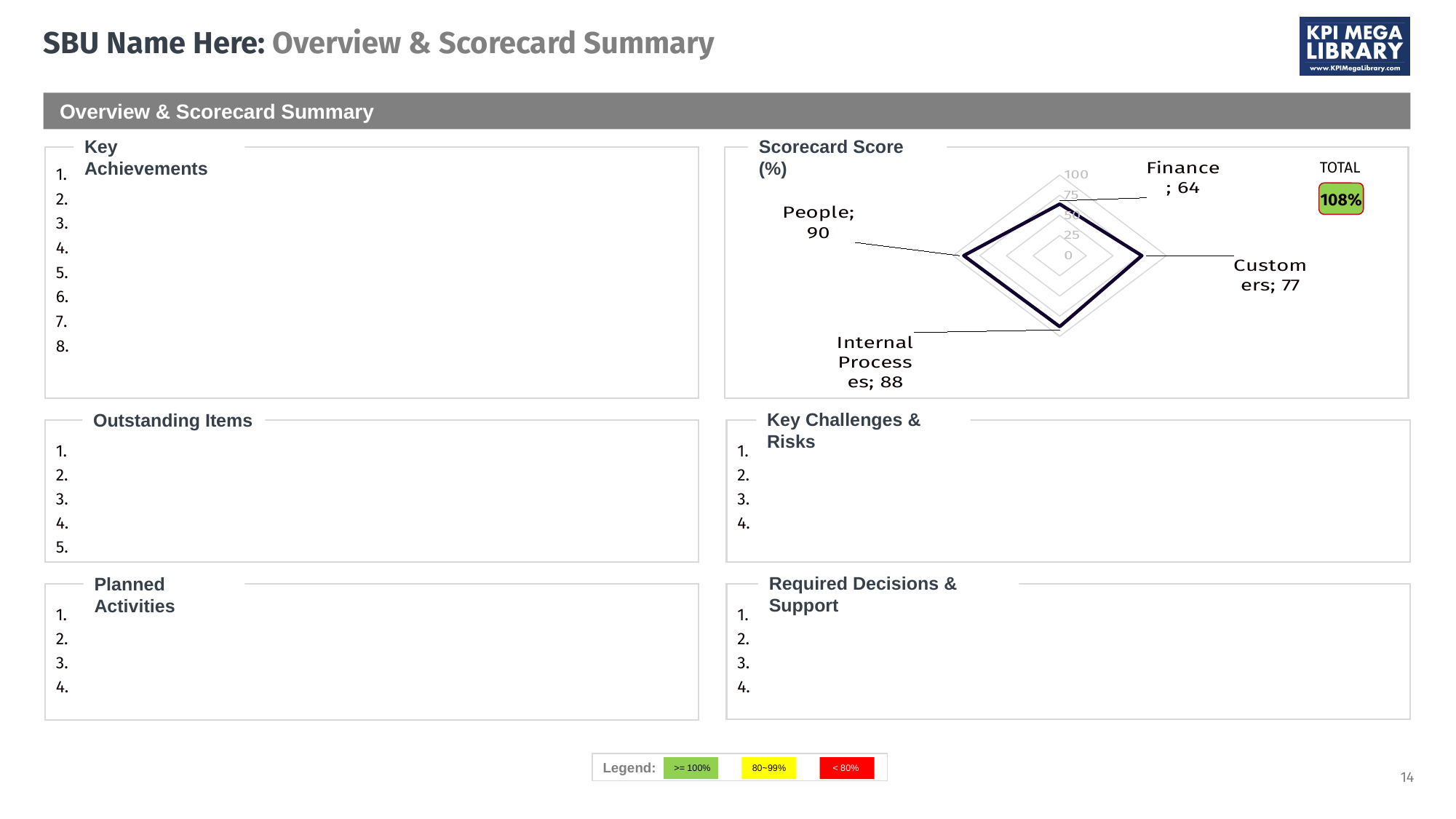

SBU Name Here: Overview & Scorecard Summary
 Overview & Scorecard Summary
Key Achievements
Scorecard Score (%)

TOTAL

### Chart

| Category | Series 1 |
|---|---|
| Finance | 64.0 |
| Customers | 77.0 |
| Internal Processes | 88.0 |
| People | 90.0 |
108%
Key Challenges & Risks
Key Challenges & Risks
Outstanding Items

Required Decisions & Support
Planned Activities

Legend:
80~99%
 >= 100%
 < 80%